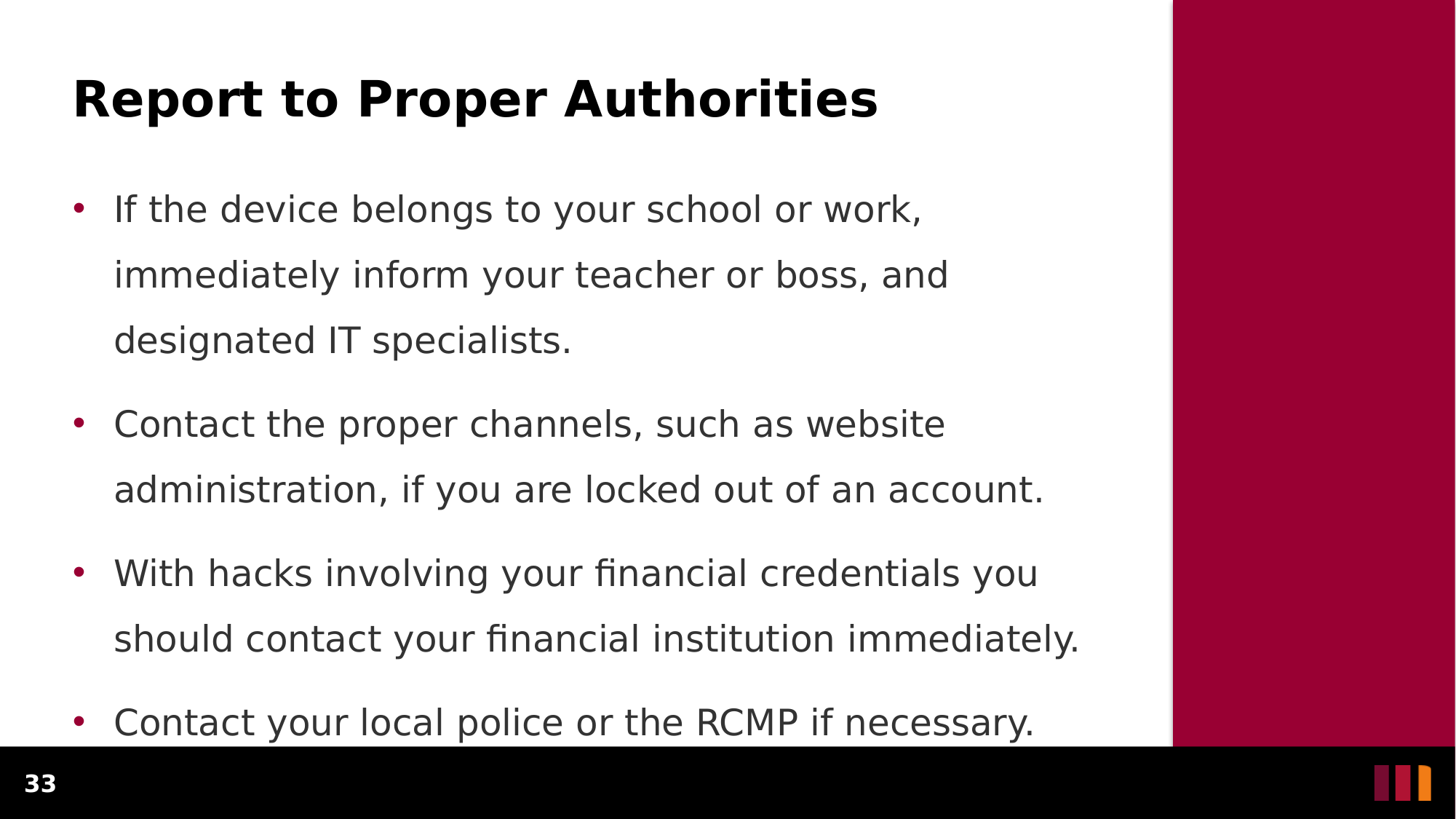

Report to Proper Authorities
If the device belongs to your school or work, immediately inform your teacher or boss, and designated IT specialists.
Contact the proper channels, such as website administration, if you are locked out of an account.
With hacks involving your financial credentials you should contact your financial institution immediately.
Contact your local police or the RCMP if necessary.
33